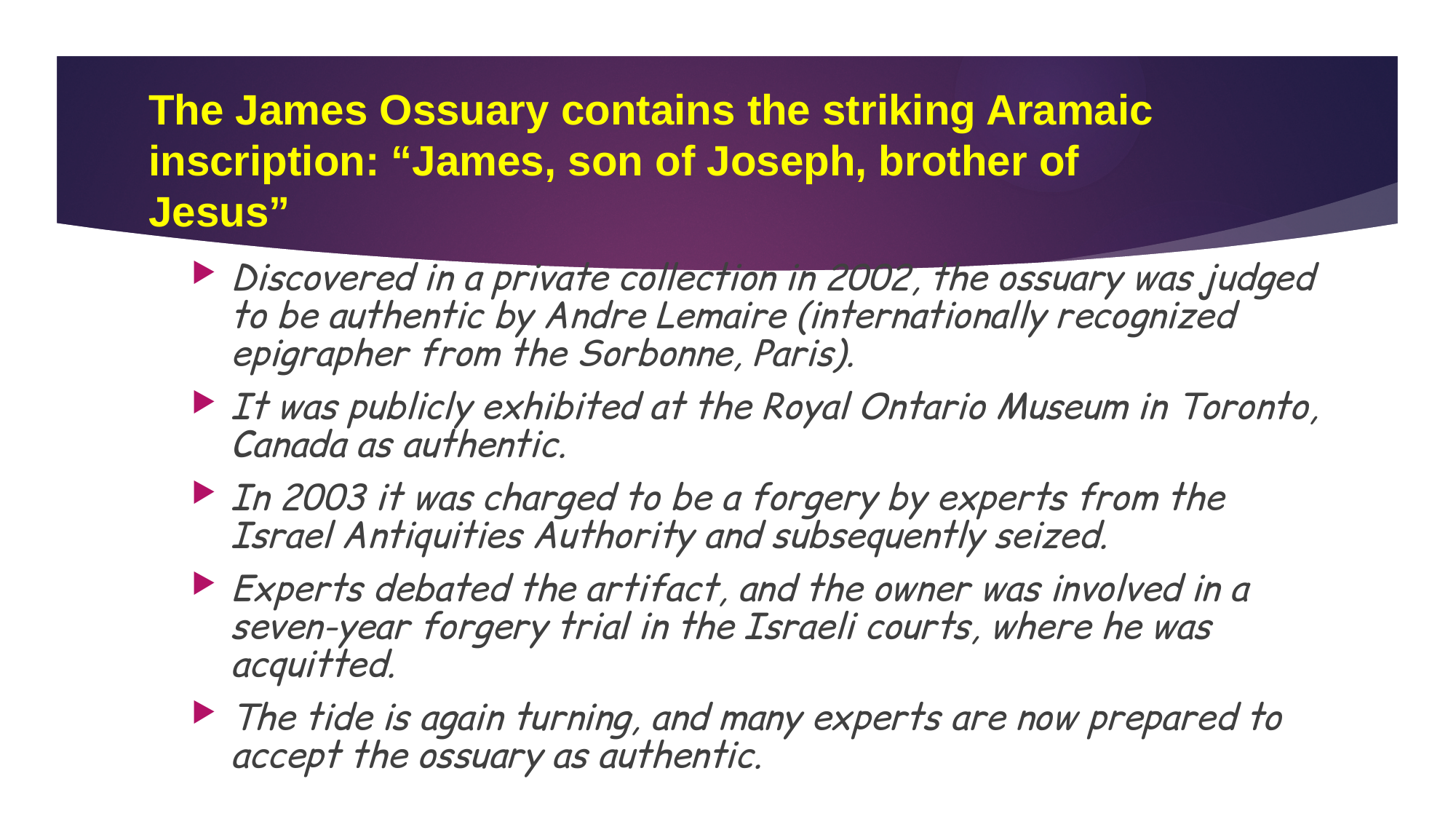

# The James Ossuary contains the striking Aramaic inscription: “James, son of Joseph, brother of Jesus”
Discovered in a private collection in 2002, the ossuary was judged to be authentic by Andre Lemaire (internationally recognized epigrapher from the Sorbonne, Paris).
It was publicly exhibited at the Royal Ontario Museum in Toronto, Canada as authentic.
In 2003 it was charged to be a forgery by experts from the Israel Antiquities Authority and subsequently seized.
Experts debated the artifact, and the owner was involved in a seven-year forgery trial in the Israeli courts, where he was acquitted.
The tide is again turning, and many experts are now prepared to accept the ossuary as authentic.